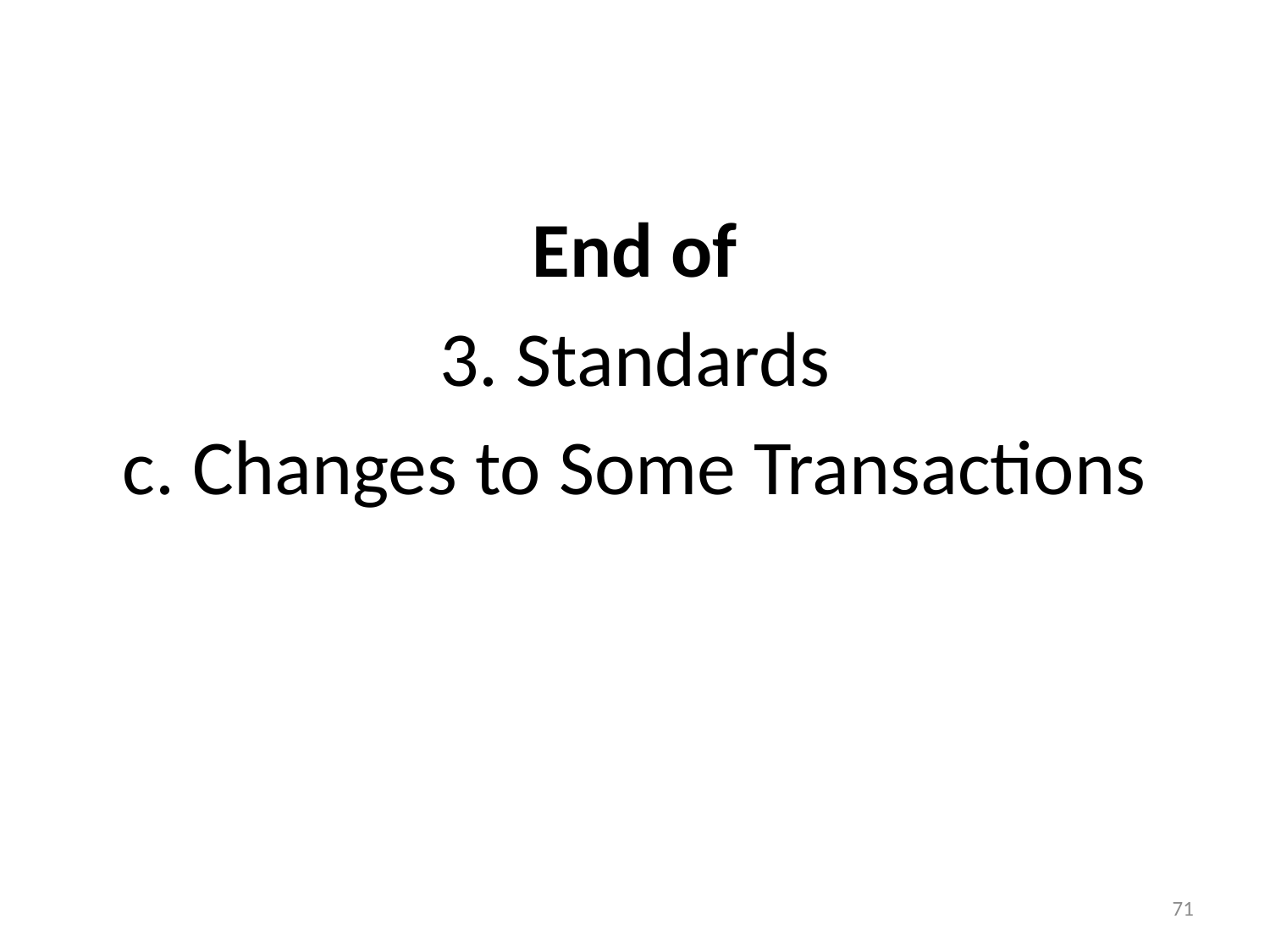

End of
3. Standards
c. Changes to Some Transactions
71